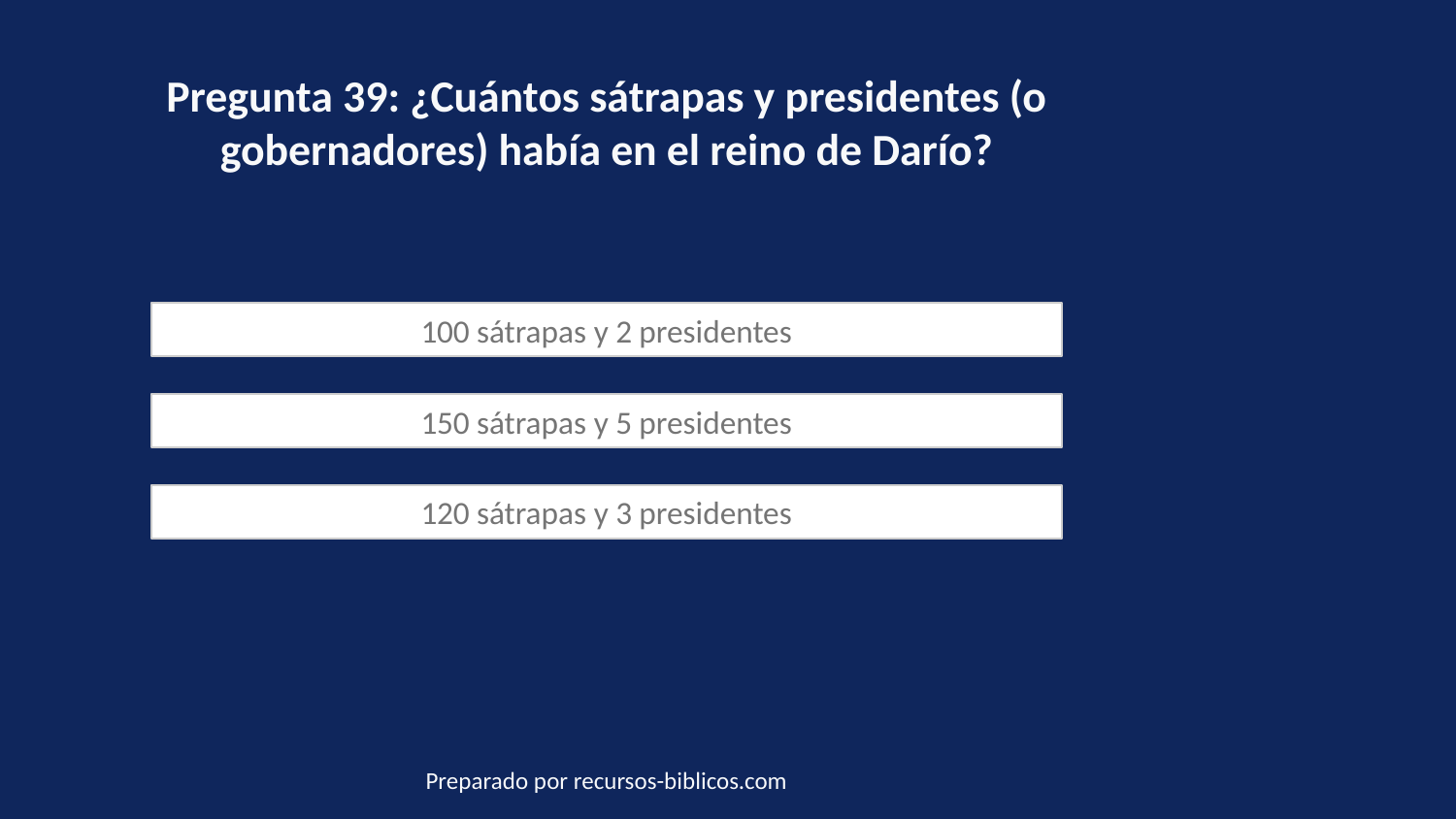

Pregunta 39: ¿Cuántos sátrapas y presidentes (o gobernadores) había en el reino de Darío?
100 sátrapas y 2 presidentes
150 sátrapas y 5 presidentes
120 sátrapas y 3 presidentes
Preparado por recursos-biblicos.com